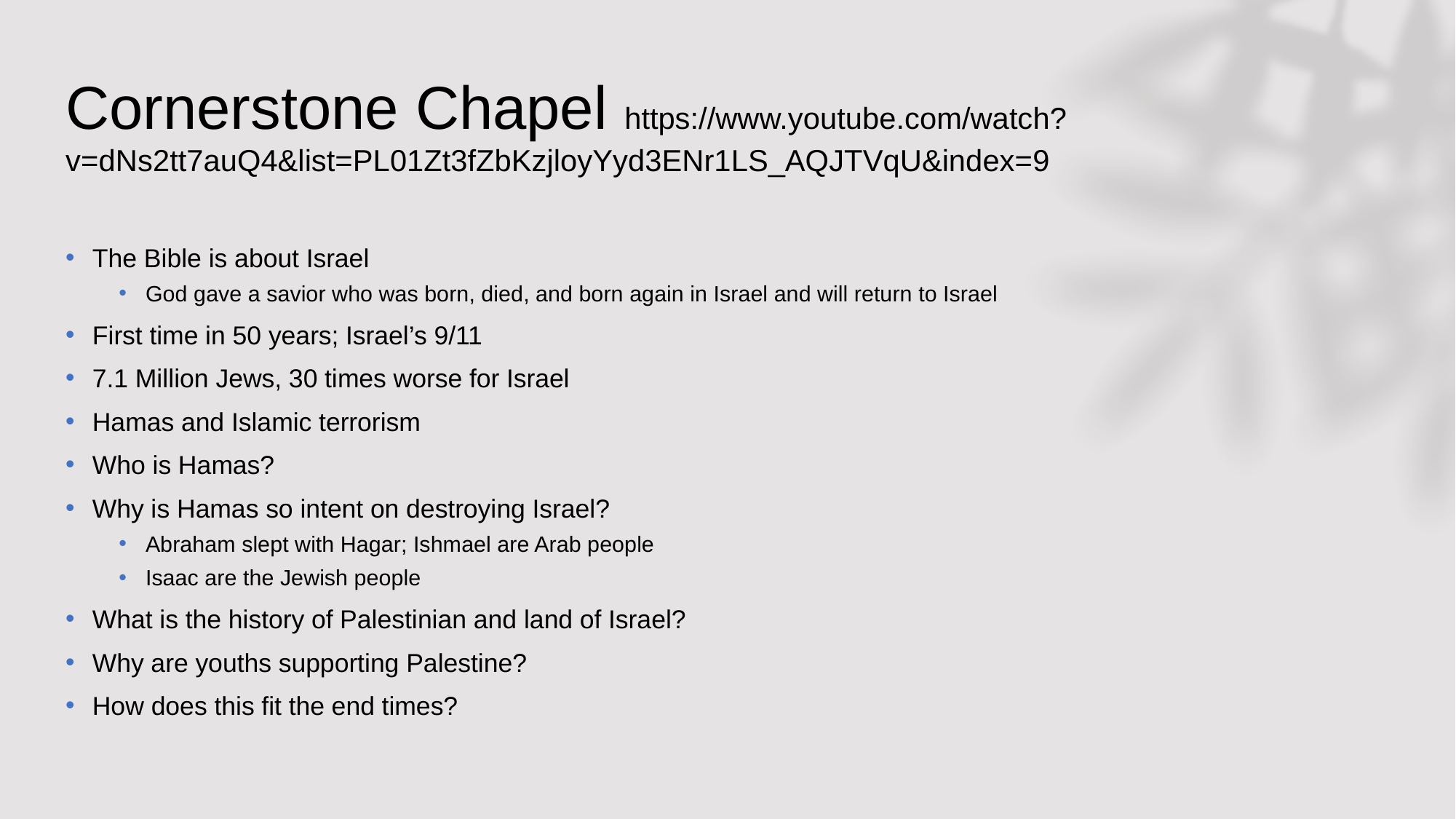

# Cornerstone Chapel https://www.youtube.com/watch?v=dNs2tt7auQ4&list=PL01Zt3fZbKzjloyYyd3ENr1LS_AQJTVqU&index=9
The Bible is about Israel
God gave a savior who was born, died, and born again in Israel and will return to Israel
First time in 50 years; Israel’s 9/11
7.1 Million Jews, 30 times worse for Israel
Hamas and Islamic terrorism
Who is Hamas?
Why is Hamas so intent on destroying Israel?
Abraham slept with Hagar; Ishmael are Arab people
Isaac are the Jewish people
What is the history of Palestinian and land of Israel?
Why are youths supporting Palestine?
How does this fit the end times?